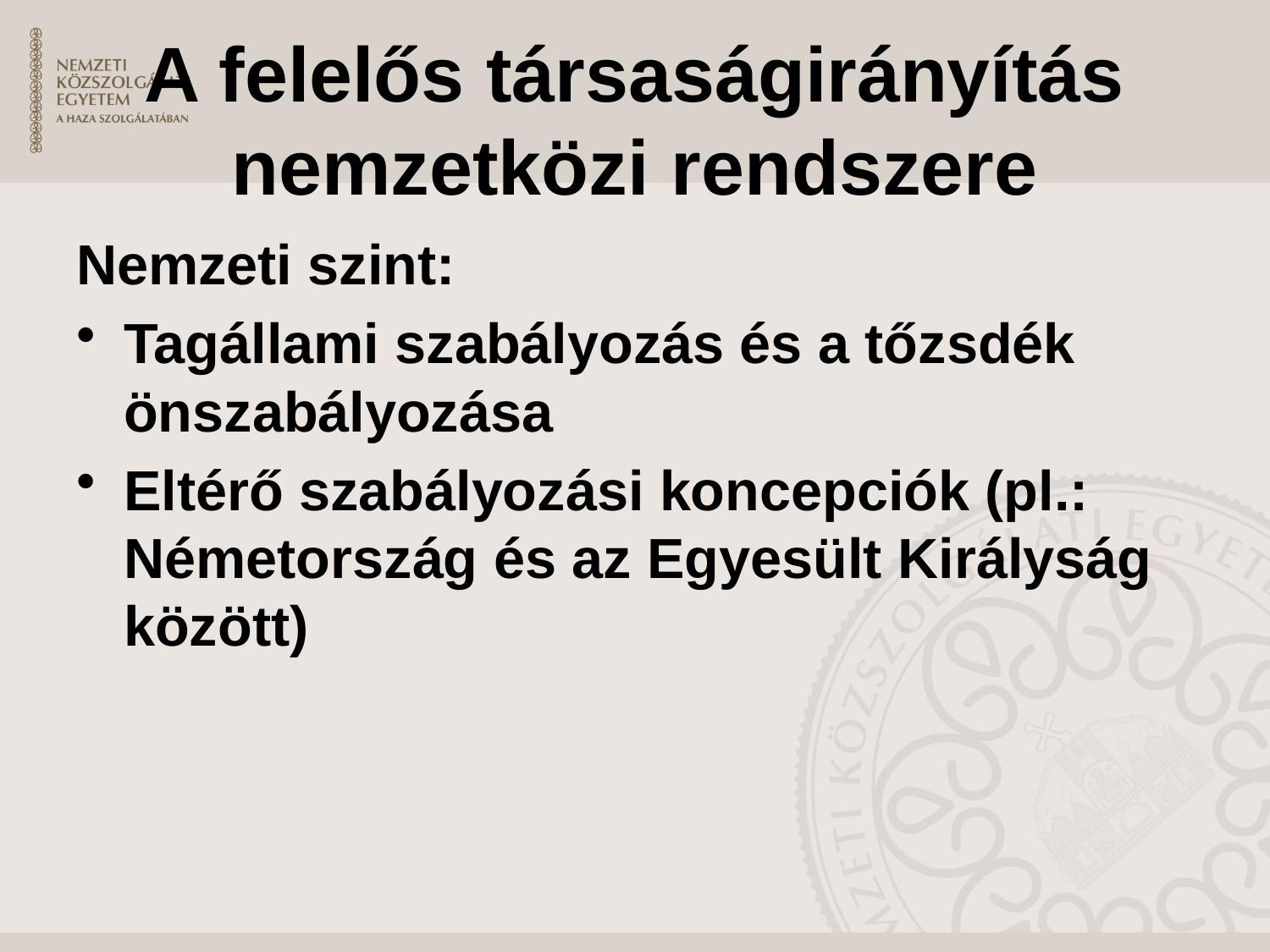

# A felelős társaságirányítás nemzetközi rendszere
Nemzeti szint:
Tagállami szabályozás és a tőzsdék önszabályozása
Eltérő szabályozási koncepciók (pl.: Németország és az Egyesült Királyság között)